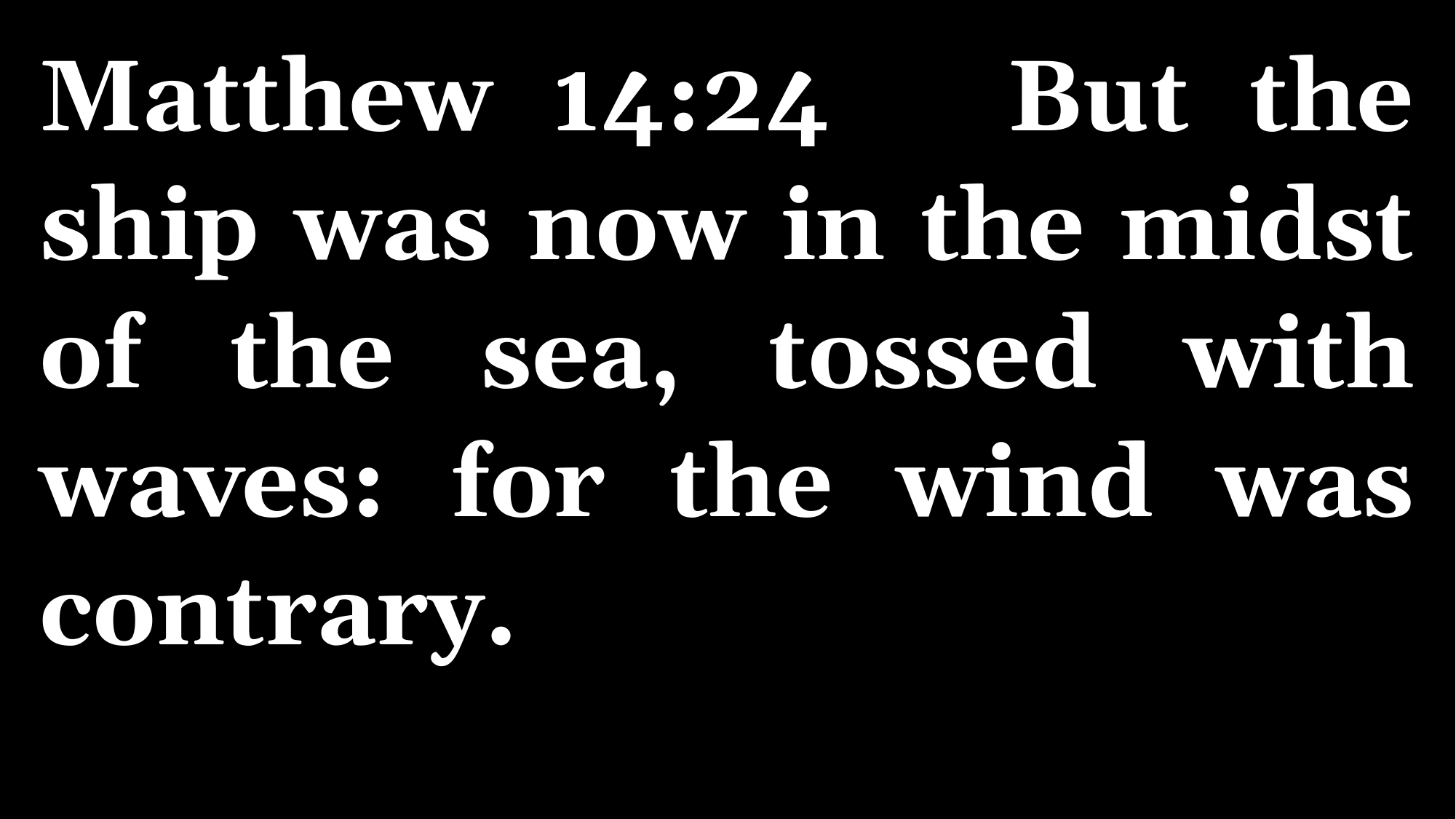

Matthew 14:24   But the ship was now in the midst of the sea, tossed with waves: for the wind was contrary.